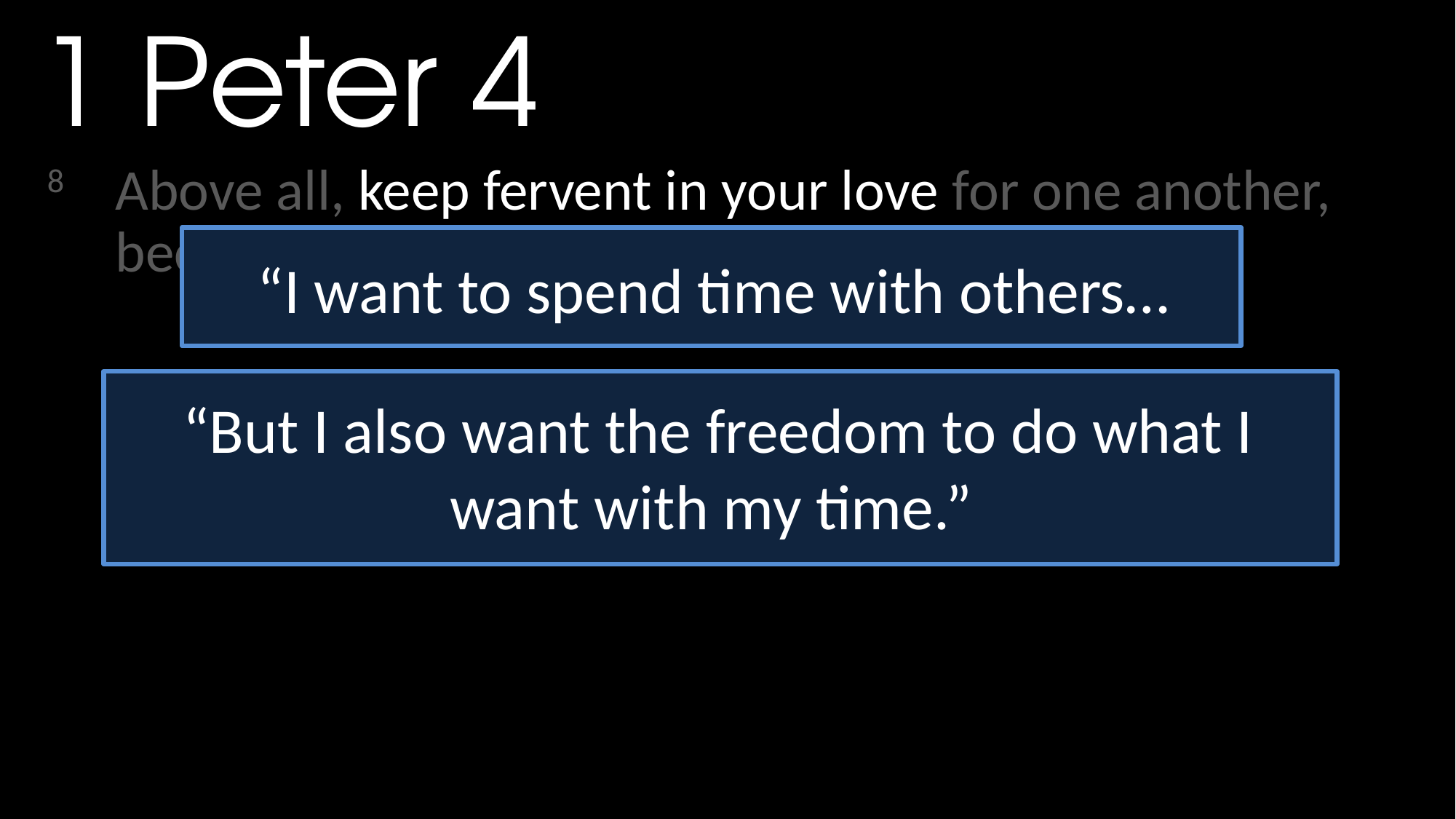

1 Peter 4
8	Above all, keep fervent in your love for one another, because love covers a multitude of sins.

“I want to spend time with others…

“But I also want the freedom to do what I want with my time.”